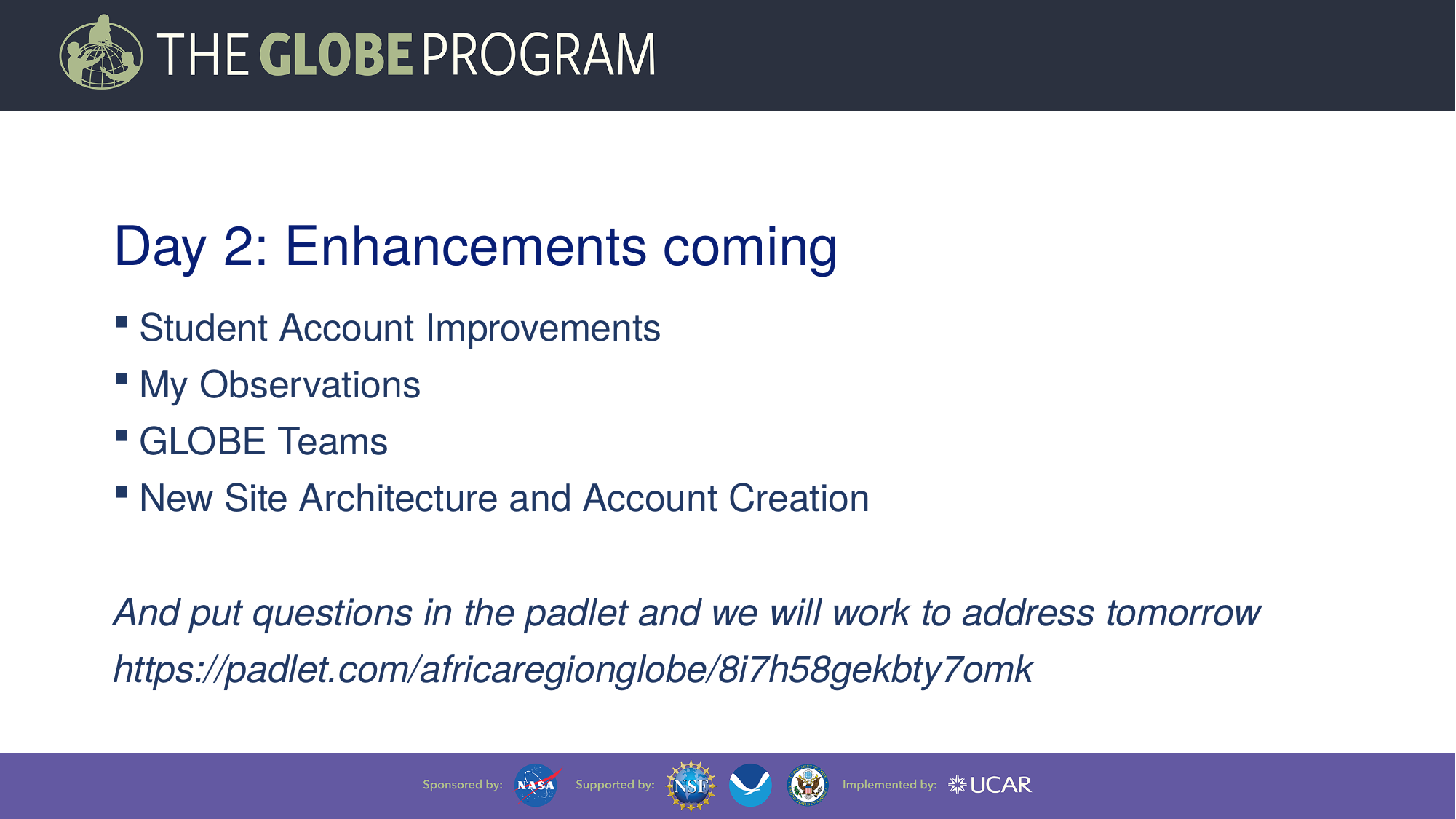

# Day 2: Enhancements coming
Student Account Improvements
My Observations
GLOBE Teams
New Site Architecture and Account Creation

And put questions in the padlet and we will work to address tomorrow
https://padlet.com/africaregionglobe/8i7h58gekbty7omk